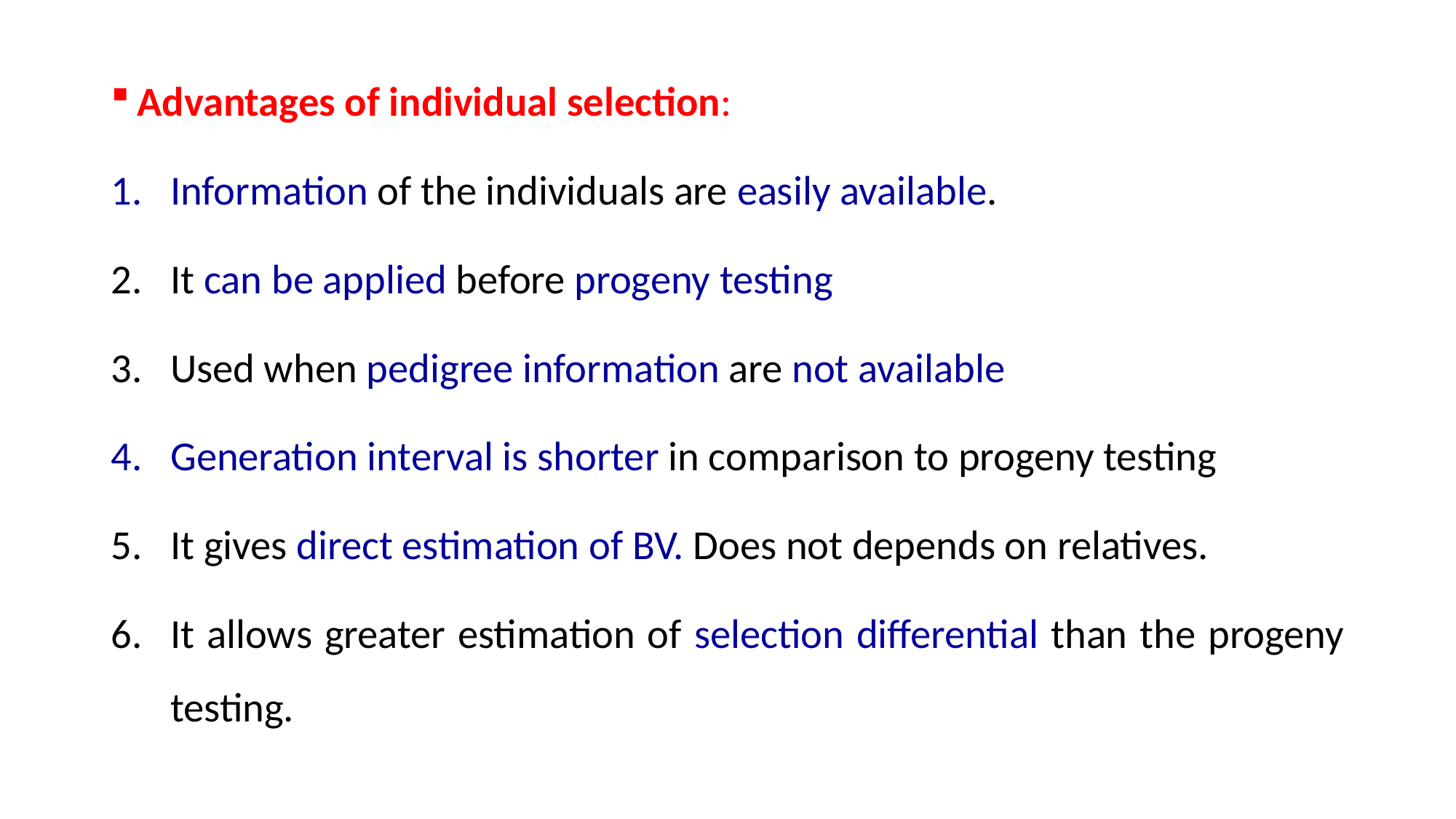

Advantages of individual selection:
Information of the individuals are easily available.
It can be applied before progeny testing
Used when pedigree information are not available
Generation interval is shorter in comparison to progeny testing
It gives direct estimation of BV. Does not depends on relatives.
It allows greater estimation of selection differential than the progeny testing.